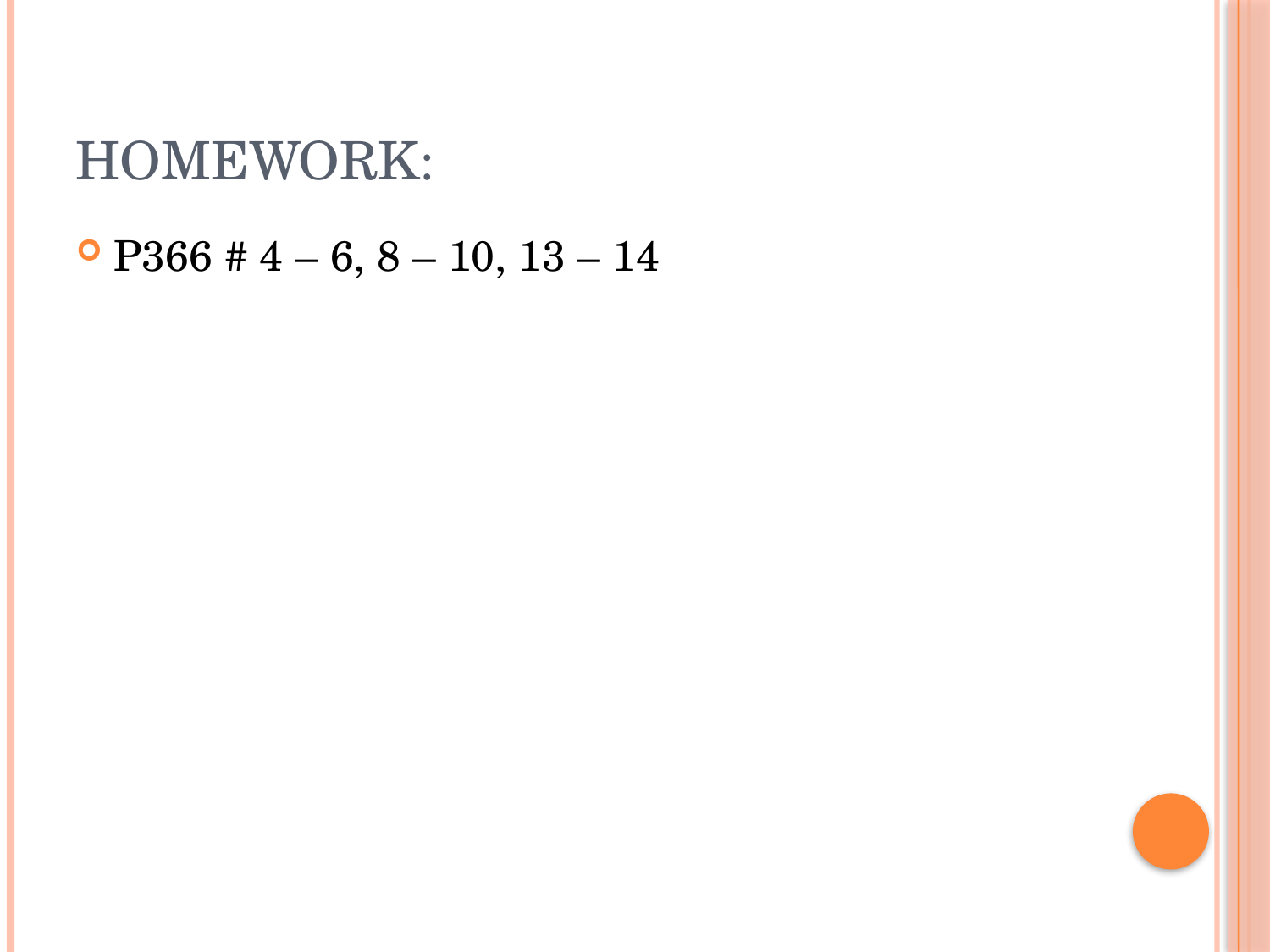

# Homework:
P366 # 4 – 6, 8 – 10, 13 – 14